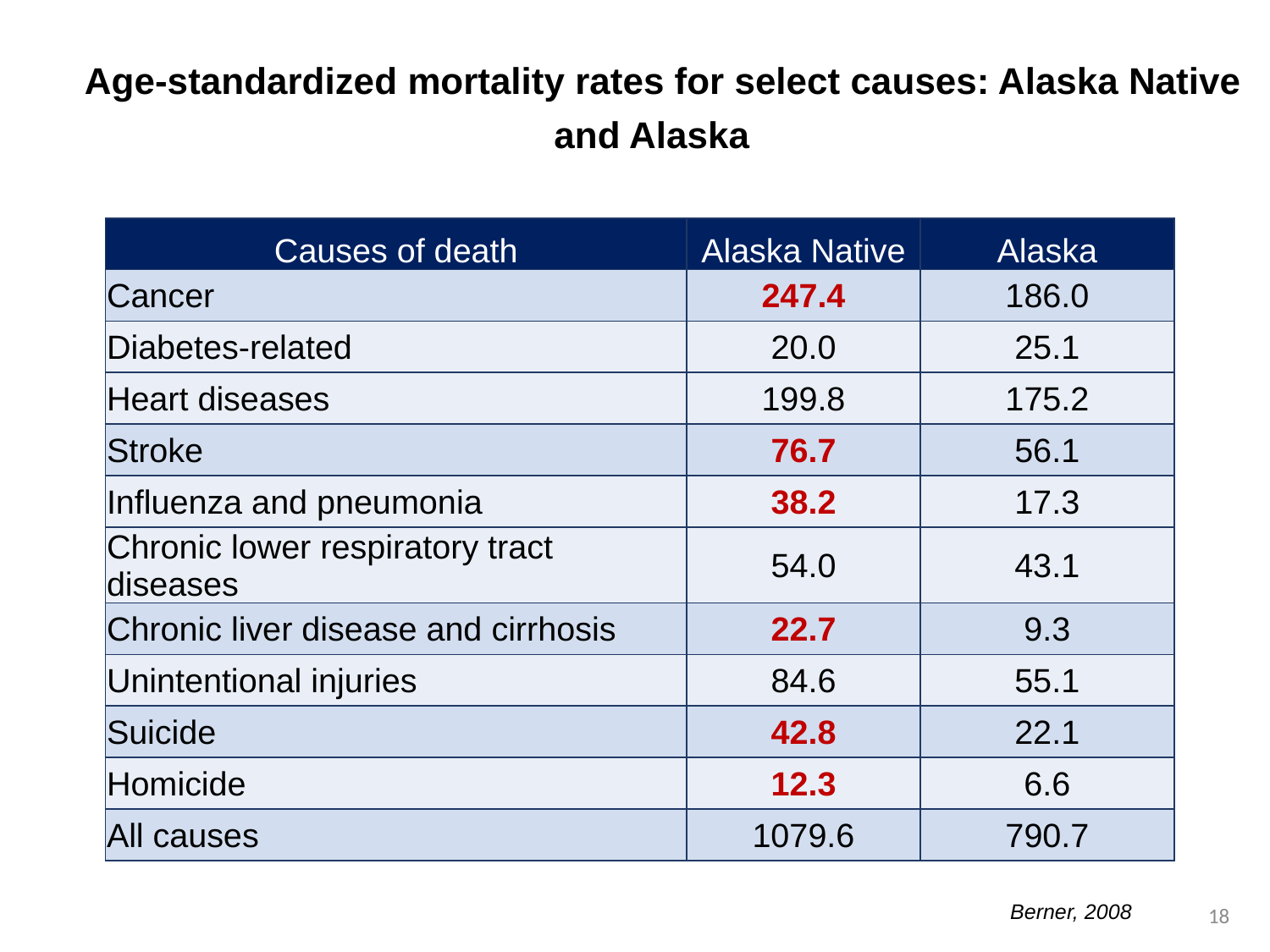

Age-standardized mortality rates for select causes: Alaska Native and Alaska
| Causes of death | Alaska Native | Alaska |
| --- | --- | --- |
| Cancer | 247.4 | 186.0 |
| Diabetes-related | 20.0 | 25.1 |
| Heart diseases | 199.8 | 175.2 |
| Stroke | 76.7 | 56.1 |
| Influenza and pneumonia | 38.2 | 17.3 |
| Chronic lower respiratory tract diseases | 54.0 | 43.1 |
| Chronic liver disease and cirrhosis | 22.7 | 9.3 |
| Unintentional injuries | 84.6 | 55.1 |
| Suicide | 42.8 | 22.1 |
| Homicide | 12.3 | 6.6 |
| All causes | 1079.6 | 790.7 |
18
Berner, 2008